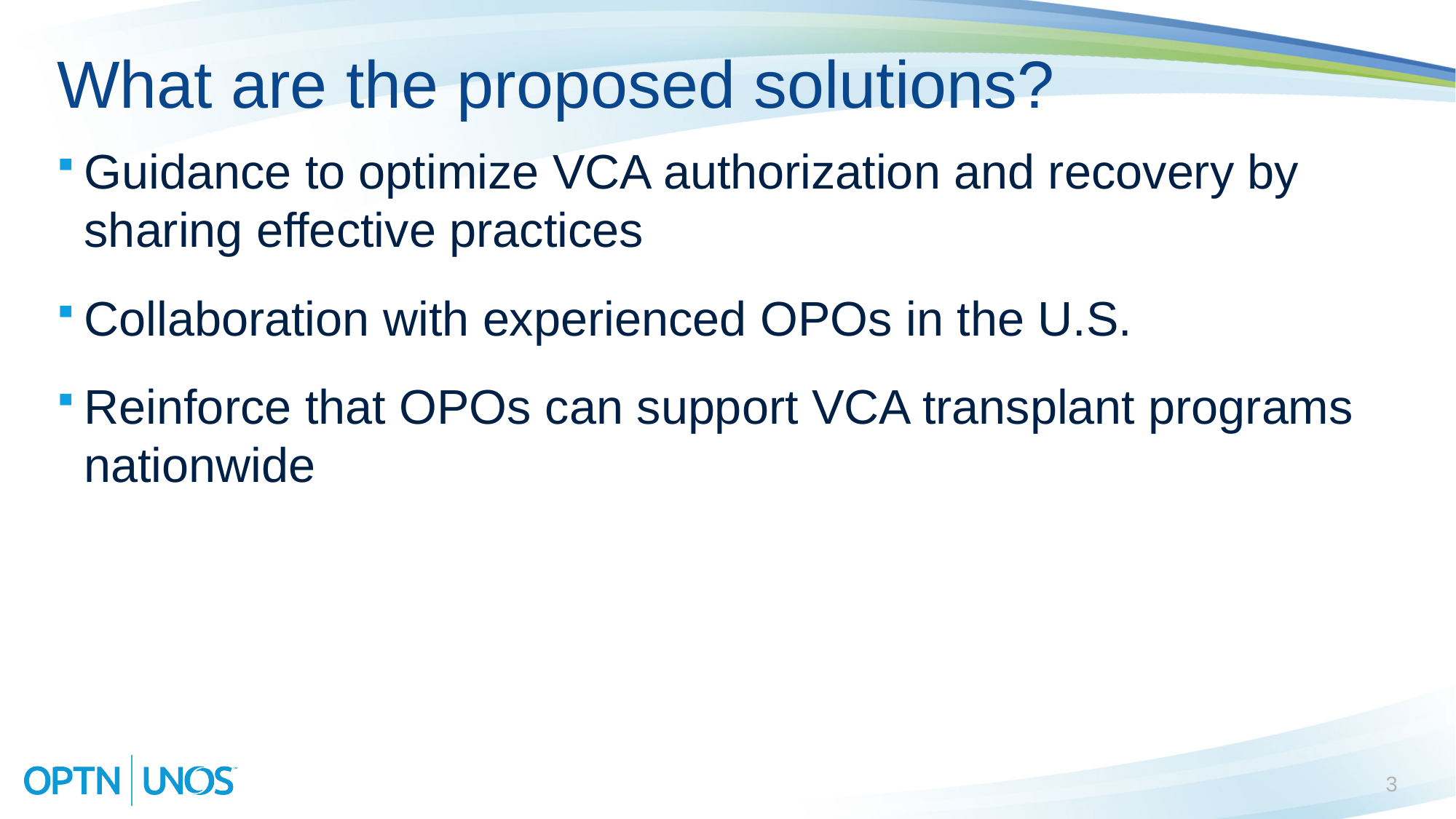

# What are the proposed solutions?
Guidance to optimize VCA authorization and recovery by sharing effective practices
Collaboration with experienced OPOs in the U.S.
Reinforce that OPOs can support VCA transplant programs nationwide
3